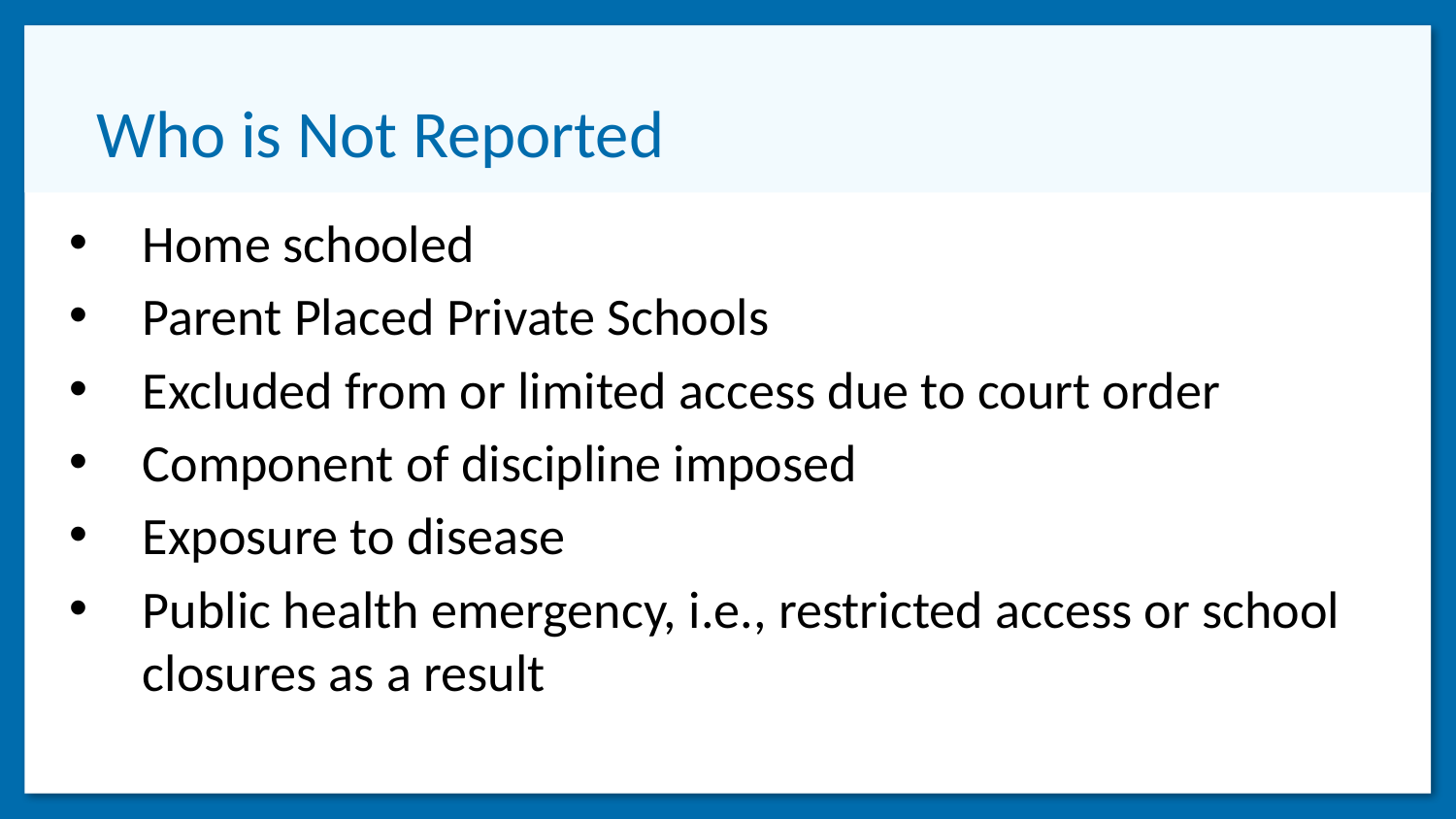

# Who is Not Reported
Home schooled
Parent Placed Private Schools
Excluded from or limited access due to court order
Component of discipline imposed
Exposure to disease
Public health emergency, i.e., restricted access or school closures as a result